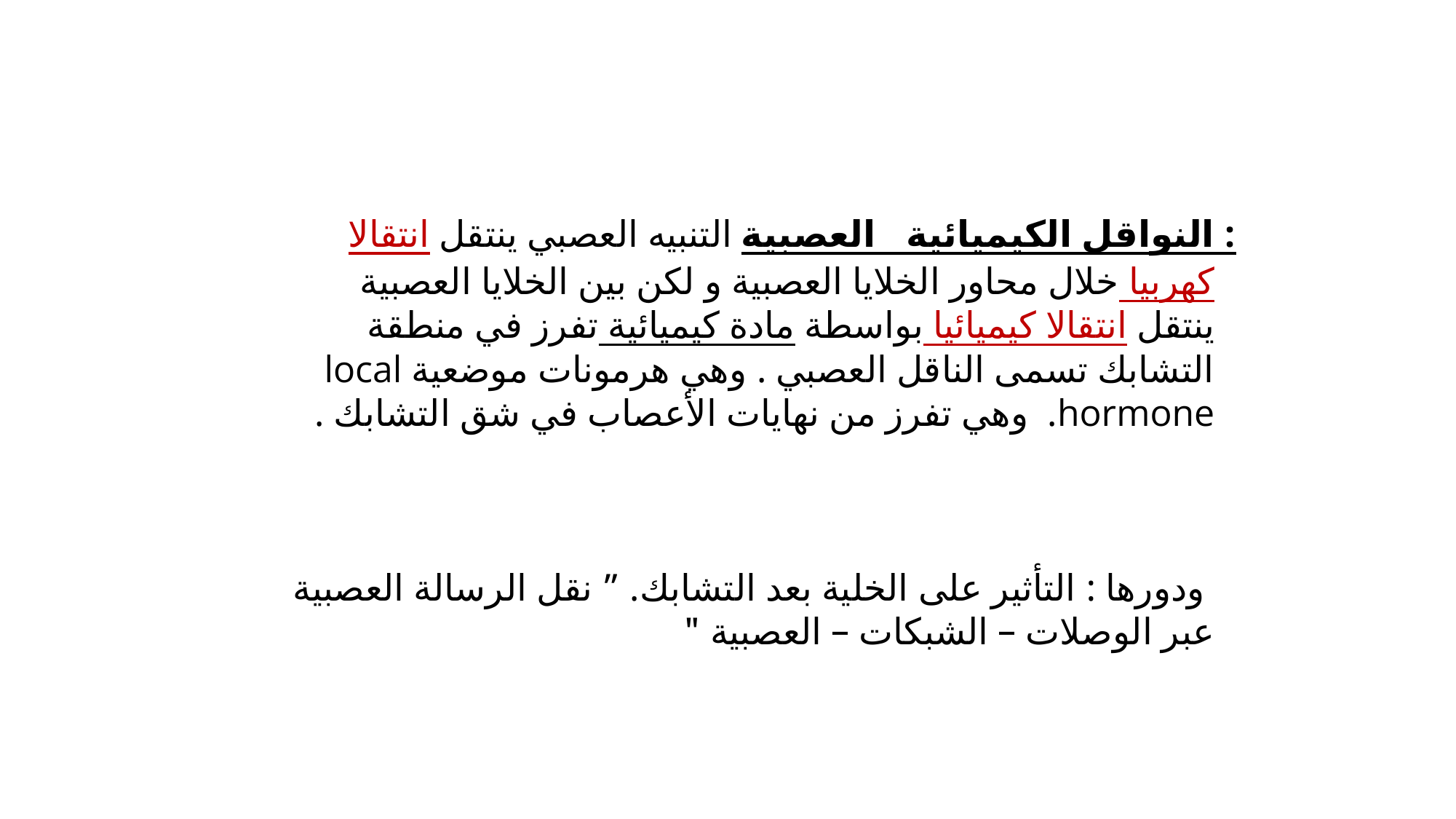

النواقل الكيميائية العصبية : التنبيه العصبي ينتقل انتقالا كهربيا خلال محاور الخلايا العصبية و لكن بين الخلايا العصبية ينتقل انتقالا كيميائيا بواسطة مادة كيميائية تفرز في منطقة التشابك تسمى الناقل العصبي . وهي هرمونات موضعية local hormone.  وهي تفرز من نهايات الأعصاب في شق التشابك .

 ودورها : التأثير على الخلية بعد التشابك. ” نقل الرسالة العصبية عبر الوصلات – الشبكات – العصبية "